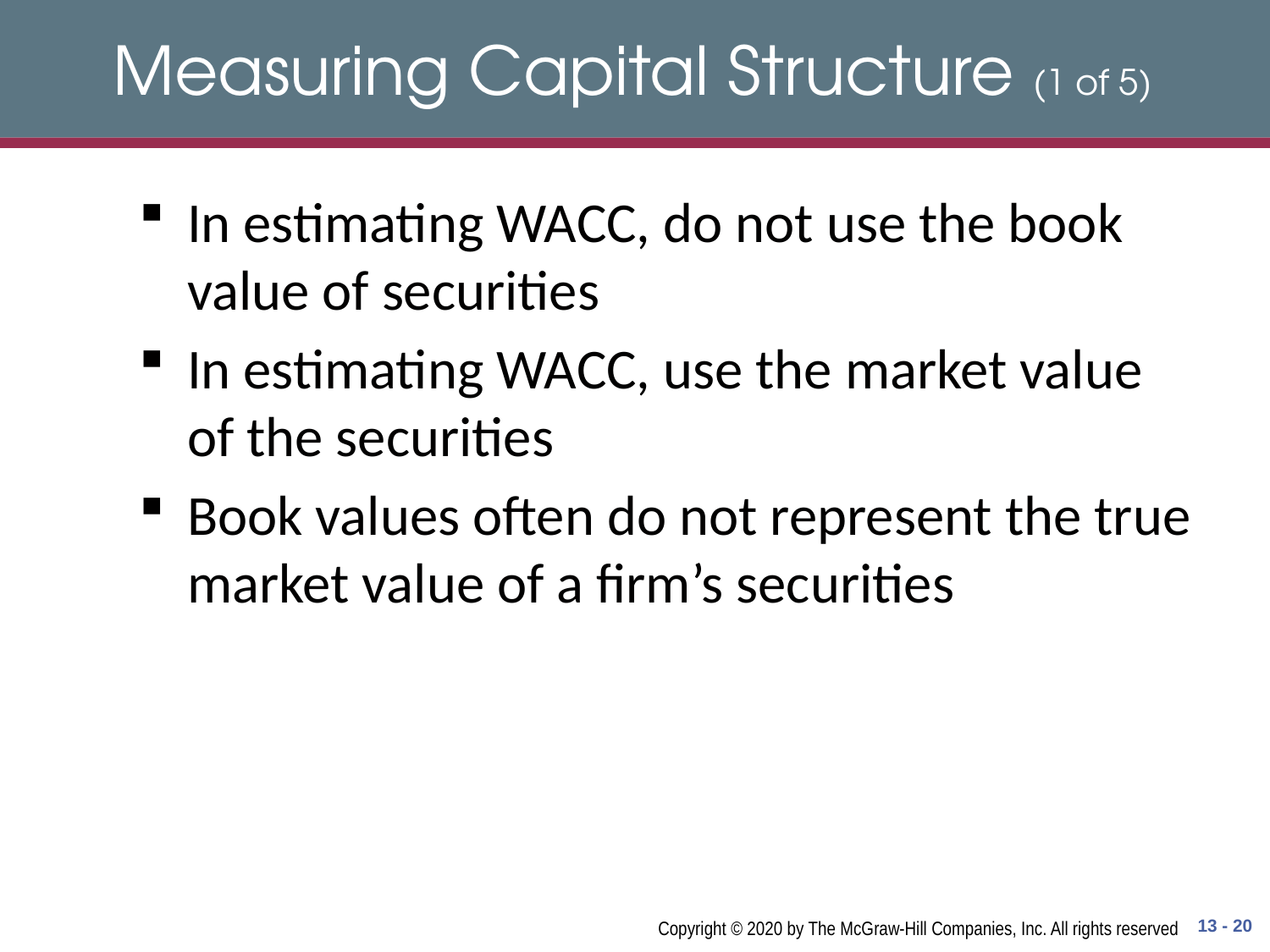

# Measuring Capital Structure (1 of 5)
In estimating WACC, do not use the book value of securities
In estimating WACC, use the market value of the securities
Book values often do not represent the true market value of a firm’s securities